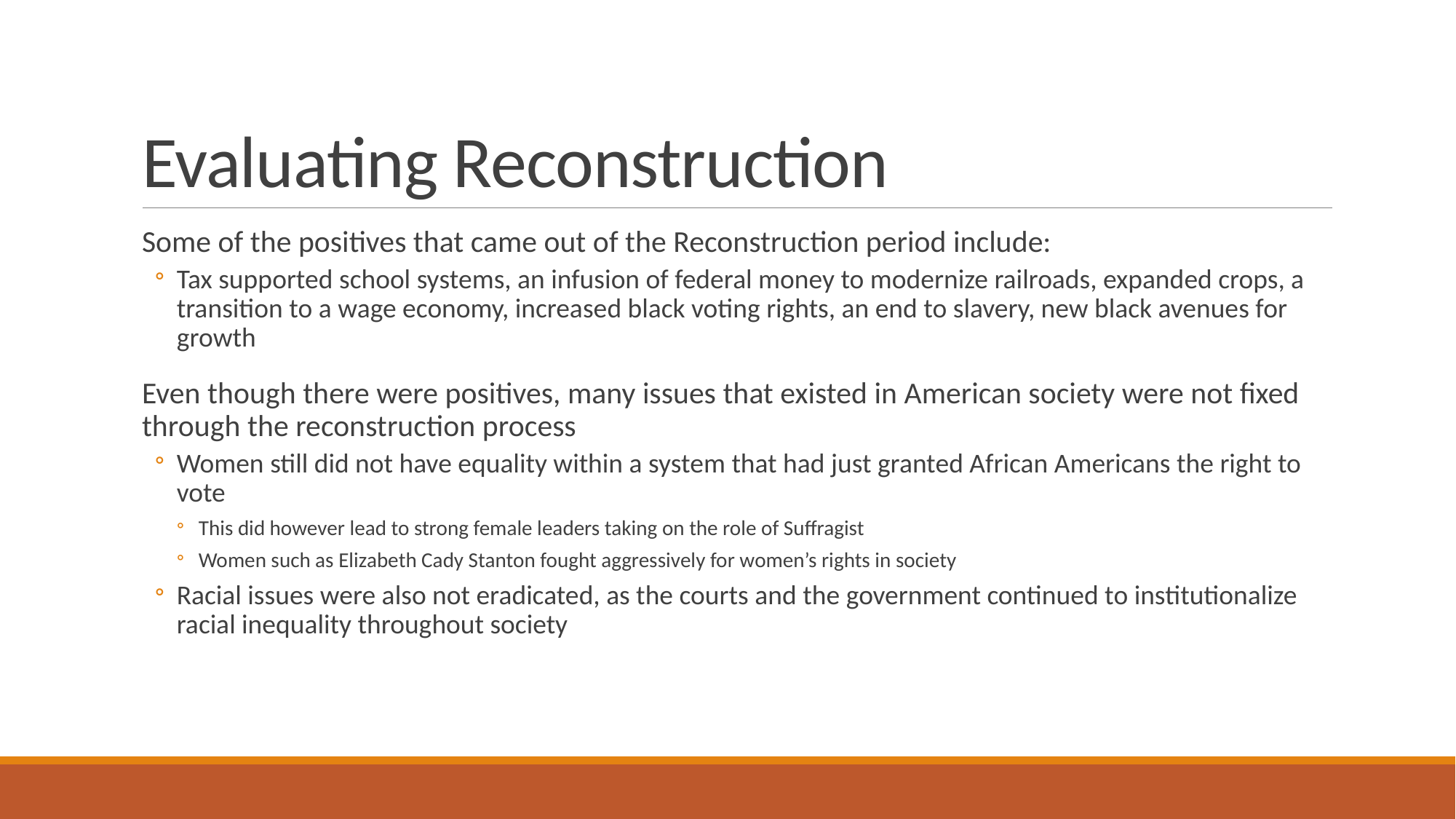

# Evaluating Reconstruction
Some of the positives that came out of the Reconstruction period include:
Tax supported school systems, an infusion of federal money to modernize railroads, expanded crops, a transition to a wage economy, increased black voting rights, an end to slavery, new black avenues for growth
Even though there were positives, many issues that existed in American society were not fixed through the reconstruction process
Women still did not have equality within a system that had just granted African Americans the right to vote
This did however lead to strong female leaders taking on the role of Suffragist
Women such as Elizabeth Cady Stanton fought aggressively for women’s rights in society
Racial issues were also not eradicated, as the courts and the government continued to institutionalize racial inequality throughout society